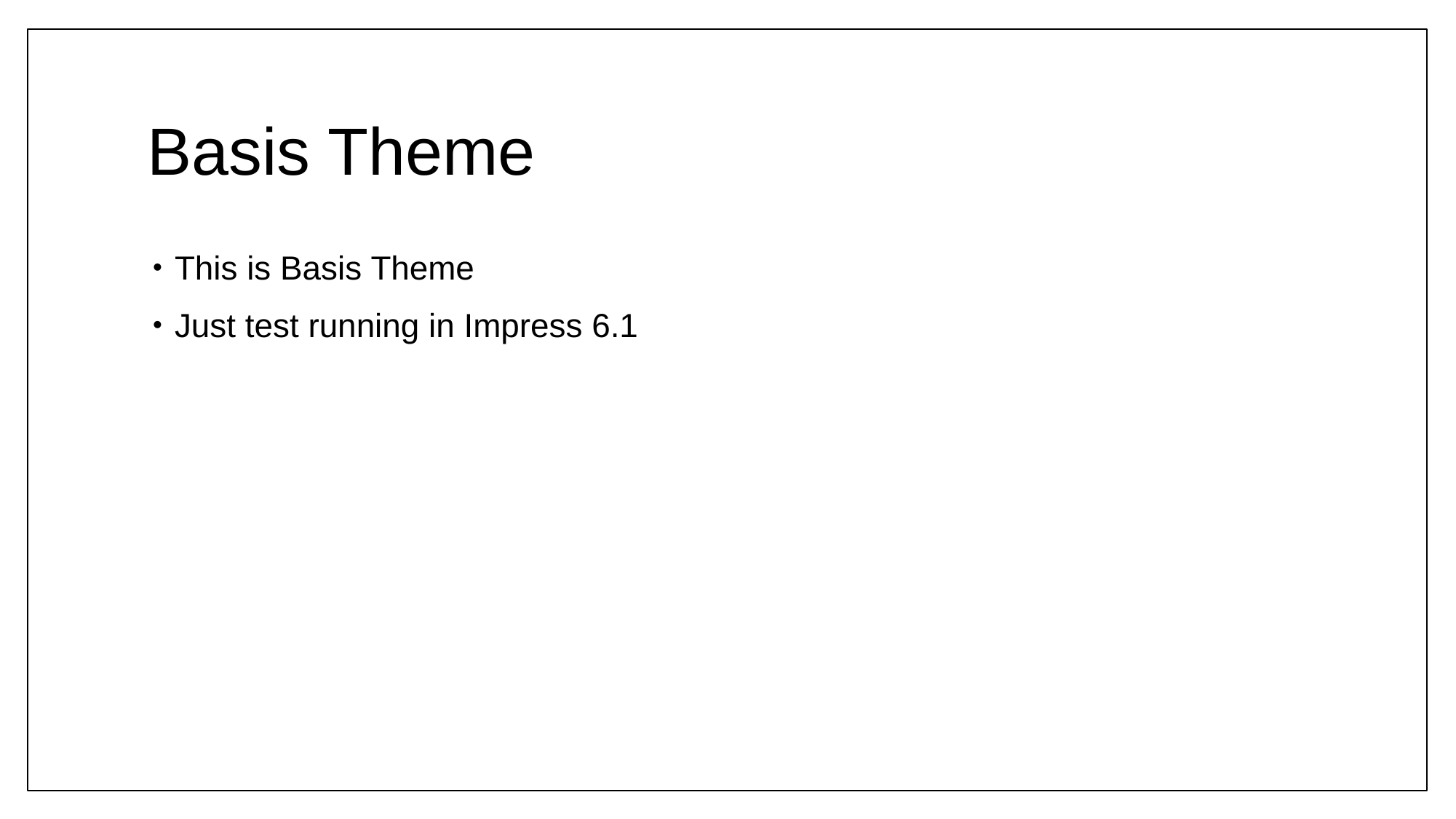

# Basis Theme
This is Basis Theme
Just test running in Impress 6.1